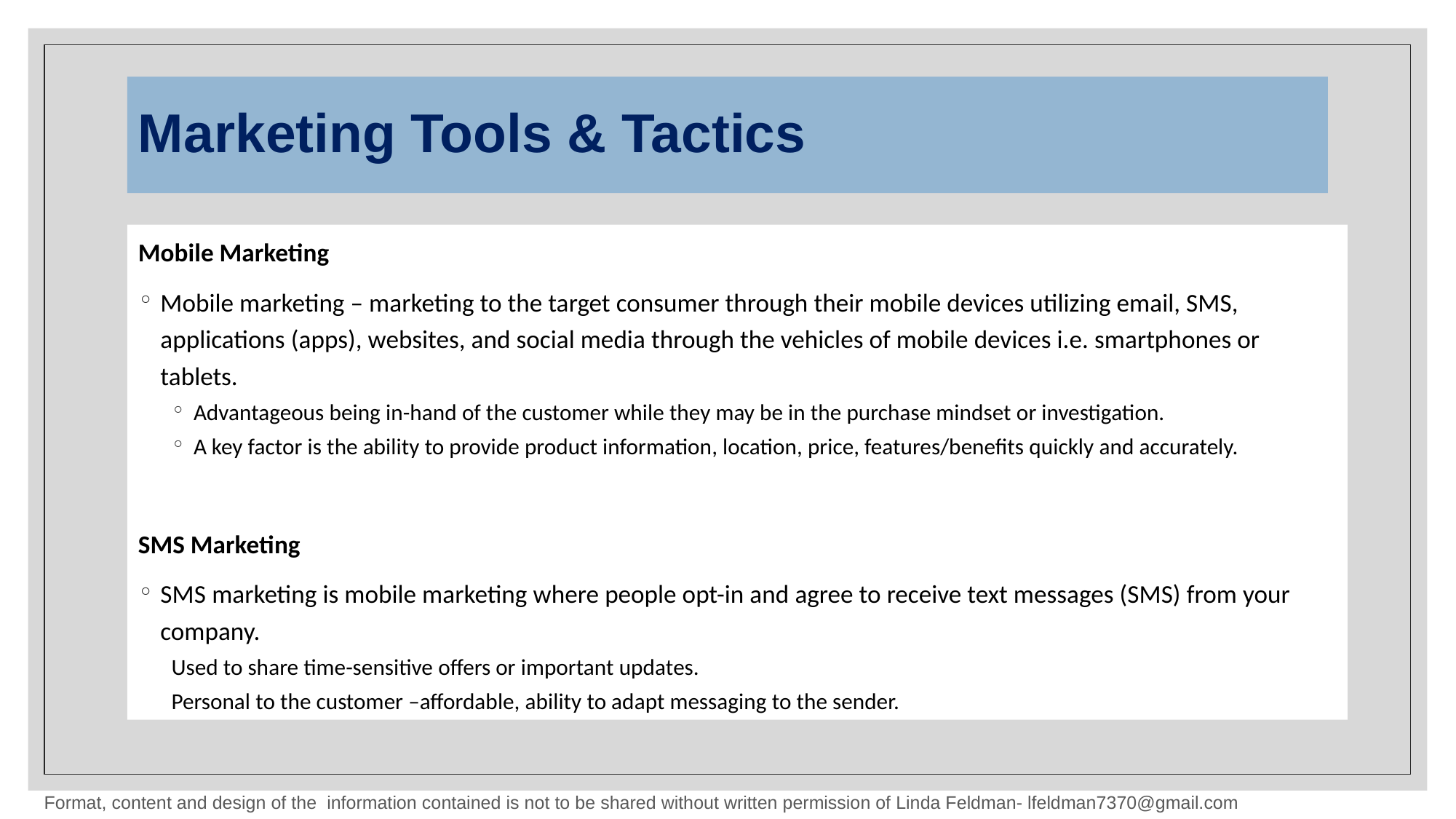

# Marketing Tools & Tactics
Mobile Marketing
Mobile marketing – marketing to the target consumer through their mobile devices utilizing email, SMS, applications (apps), websites, and social media through the vehicles of mobile devices i.e. smartphones or tablets.
Advantageous being in-hand of the customer while they may be in the purchase mindset or investigation.
A key factor is the ability to provide product information, location, price, features/benefits quickly and accurately.

SMS Marketing
SMS marketing is mobile marketing where people opt-in and agree to receive text messages (SMS) from your company.
Used to share time-sensitive offers or important updates.
Personal to the customer –affordable, ability to adapt messaging to the sender.

Format, content and design of the  information contained is not to be shared without written permission of Linda Feldman- lfeldman7370@gmail.com